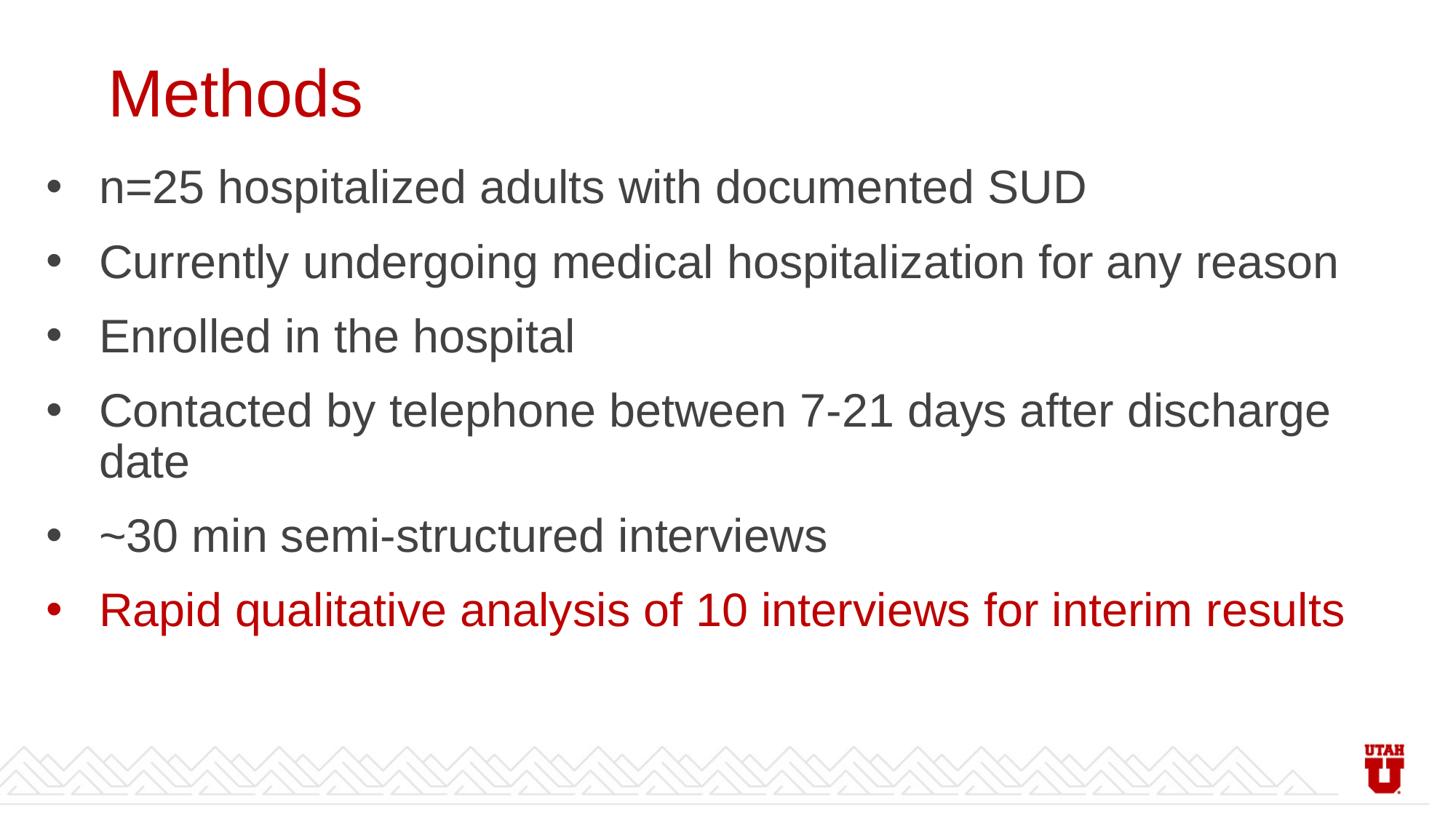

# Methods
n=25 hospitalized adults with documented SUD
Currently undergoing medical hospitalization for any reason
Enrolled in the hospital
Contacted by telephone between 7-21 days after discharge date
~30 min semi-structured interviews
Rapid qualitative analysis of 10 interviews for interim results